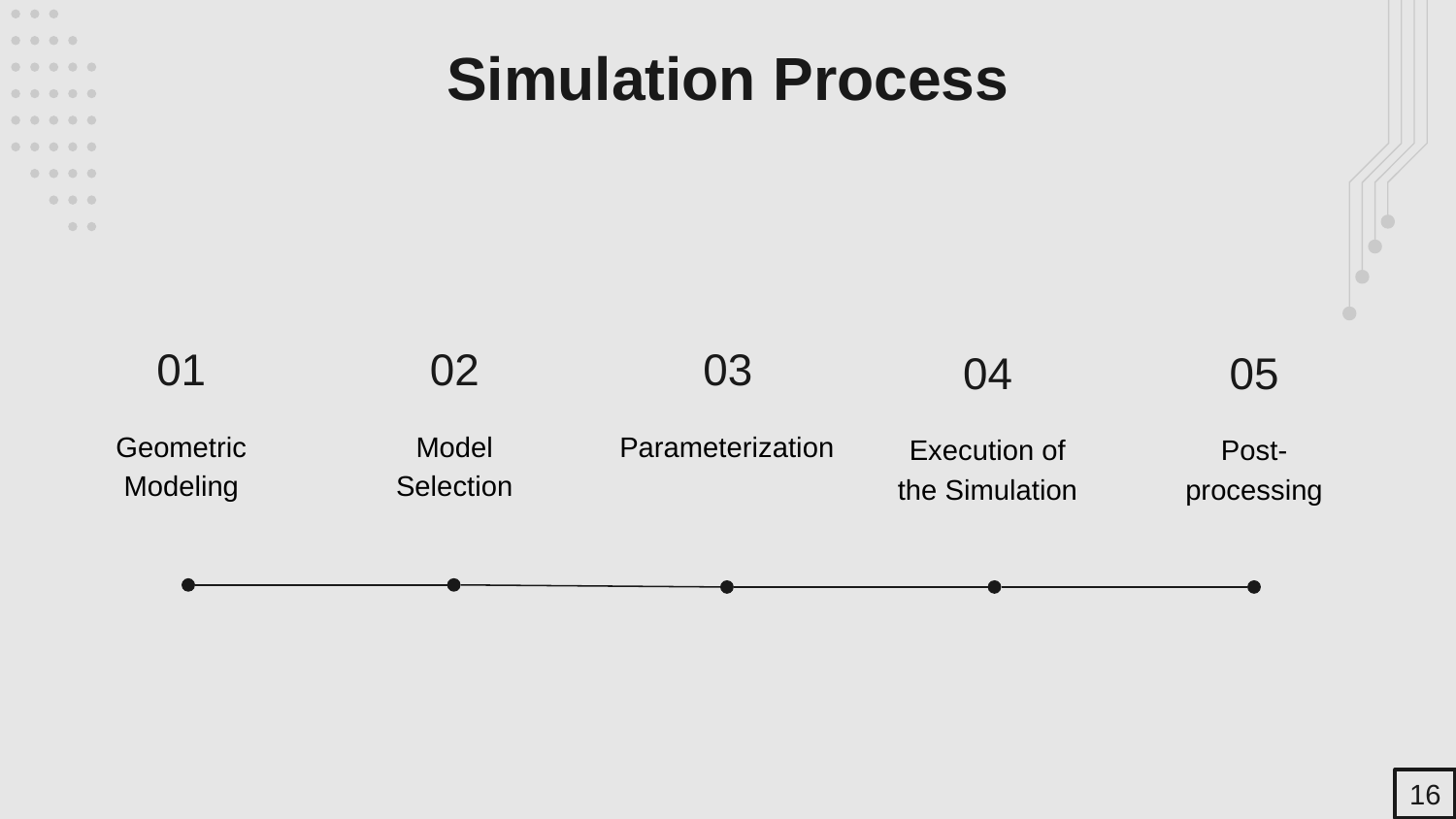

Simulation Process
01
02
03
04
05
Geometric Modeling
Model Selection
Parameterization
Execution of the Simulation
Post-processing

16